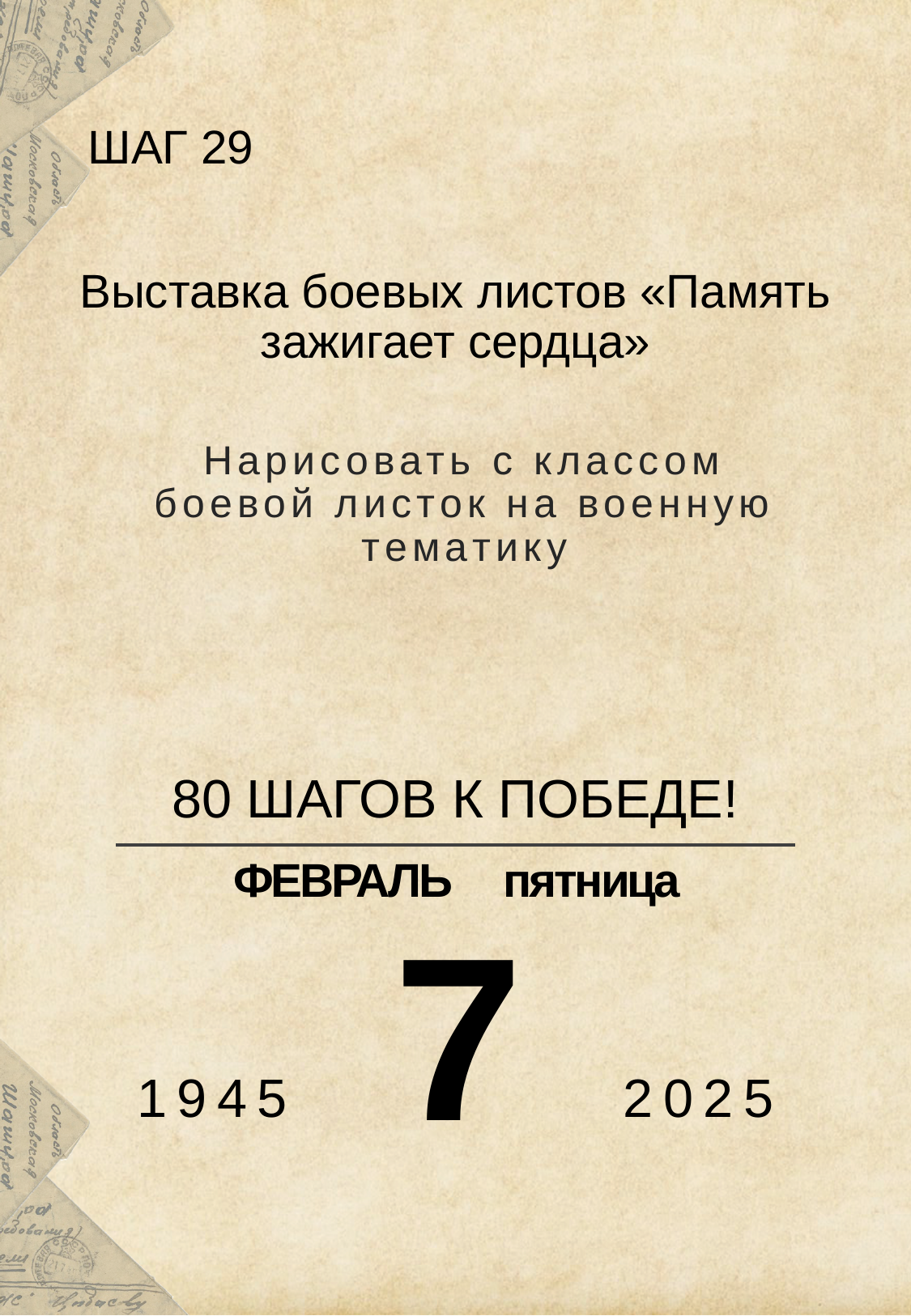

ШАГ 29
Выставка боевых листов «Память зажигает сердца»
Нарисовать с классом боевой листок на военную тематику
80 ШАГОВ К ПОБЕДЕ!
 ФЕВРАЛЬ     пятница
7
1945             2025